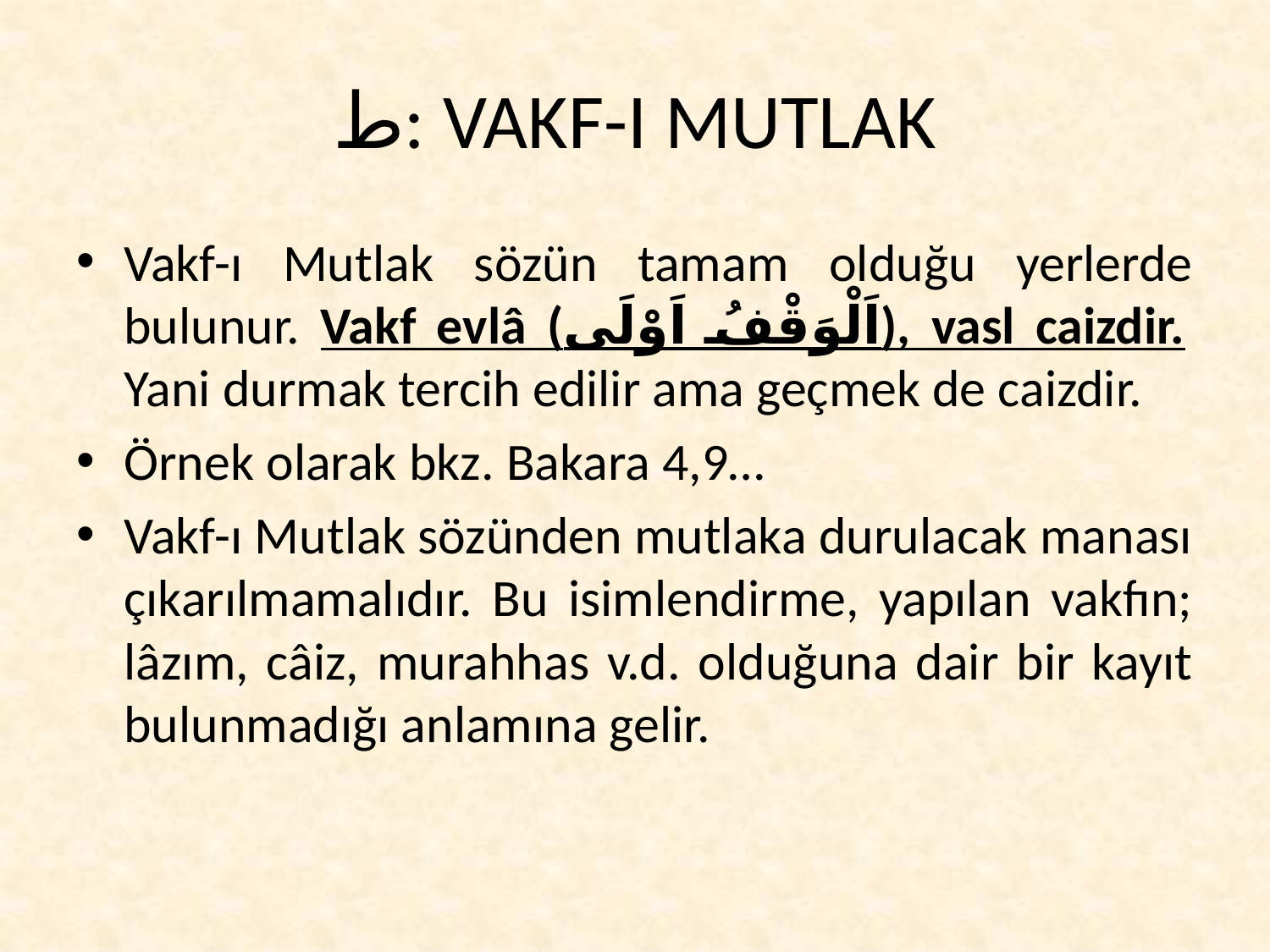

# ط: VAKF-I MUTLAK
Vakf-ı Mutlak sözün tamam olduğu yerlerde bulunur. Vakf evlâ (اَلْوَقْفُ اَوْلَى), vasl caizdir. Yani durmak tercih edilir ama geçmek de caizdir.
Örnek olarak bkz. Bakara 4,9…
Vakf-ı Mutlak sözünden mutlaka durulacak manası çıkarılmamalıdır. Bu isimlendirme, yapılan vakfın; lâzım, câiz, murahhas v.d. olduğuna dair bir kayıt bulunmadığı anlamına gelir.